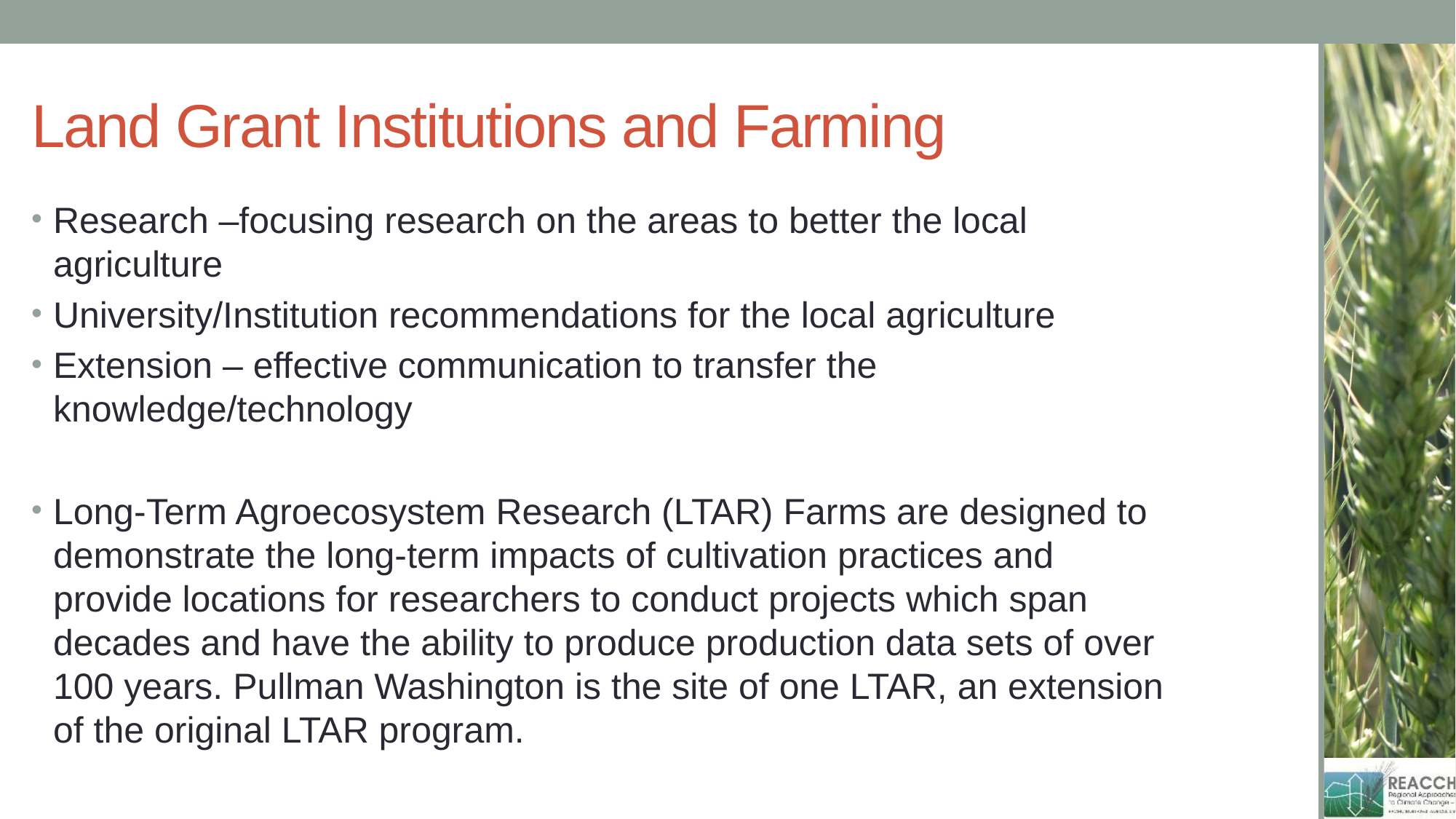

# Land Grant Institutions and Farming
Research –focusing research on the areas to better the local agriculture
University/Institution recommendations for the local agriculture
Extension – effective communication to transfer the knowledge/technology

Long-Term Agroecosystem Research (LTAR) Farms are designed to demonstrate the long-term impacts of cultivation practices and provide locations for researchers to conduct projects which span decades and have the ability to produce production data sets of over 100 years. Pullman Washington is the site of one LTAR, an extension of the original LTAR program.